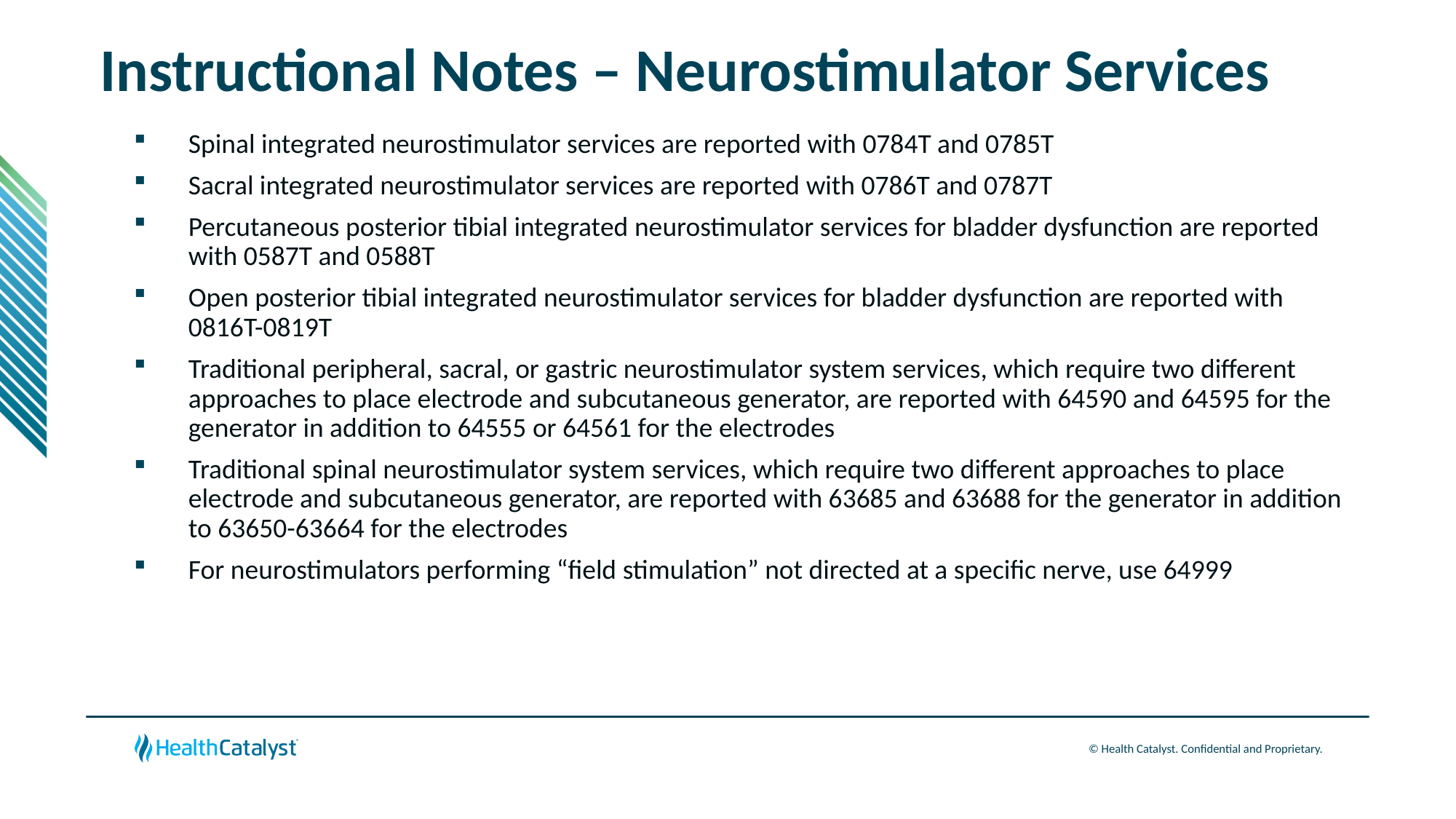

# Instructional Notes – Neurostimulator Services
Spinal integrated neurostimulator services are reported with 0784T and 0785T
Sacral integrated neurostimulator services are reported with 0786T and 0787T
Percutaneous posterior tibial integrated neurostimulator services for bladder dysfunction are reported with 0587T and 0588T
Open posterior tibial integrated neurostimulator services for bladder dysfunction are reported with 0816T-0819T
Traditional peripheral, sacral, or gastric neurostimulator system services, which require two different approaches to place electrode and subcutaneous generator, are reported with 64590 and 64595 for the generator in addition to 64555 or 64561 for the electrodes
Traditional spinal neurostimulator system services, which require two different approaches to place electrode and subcutaneous generator, are reported with 63685 and 63688 for the generator in addition to 63650-63664 for the electrodes
For neurostimulators performing “field stimulation” not directed at a specific nerve, use 64999